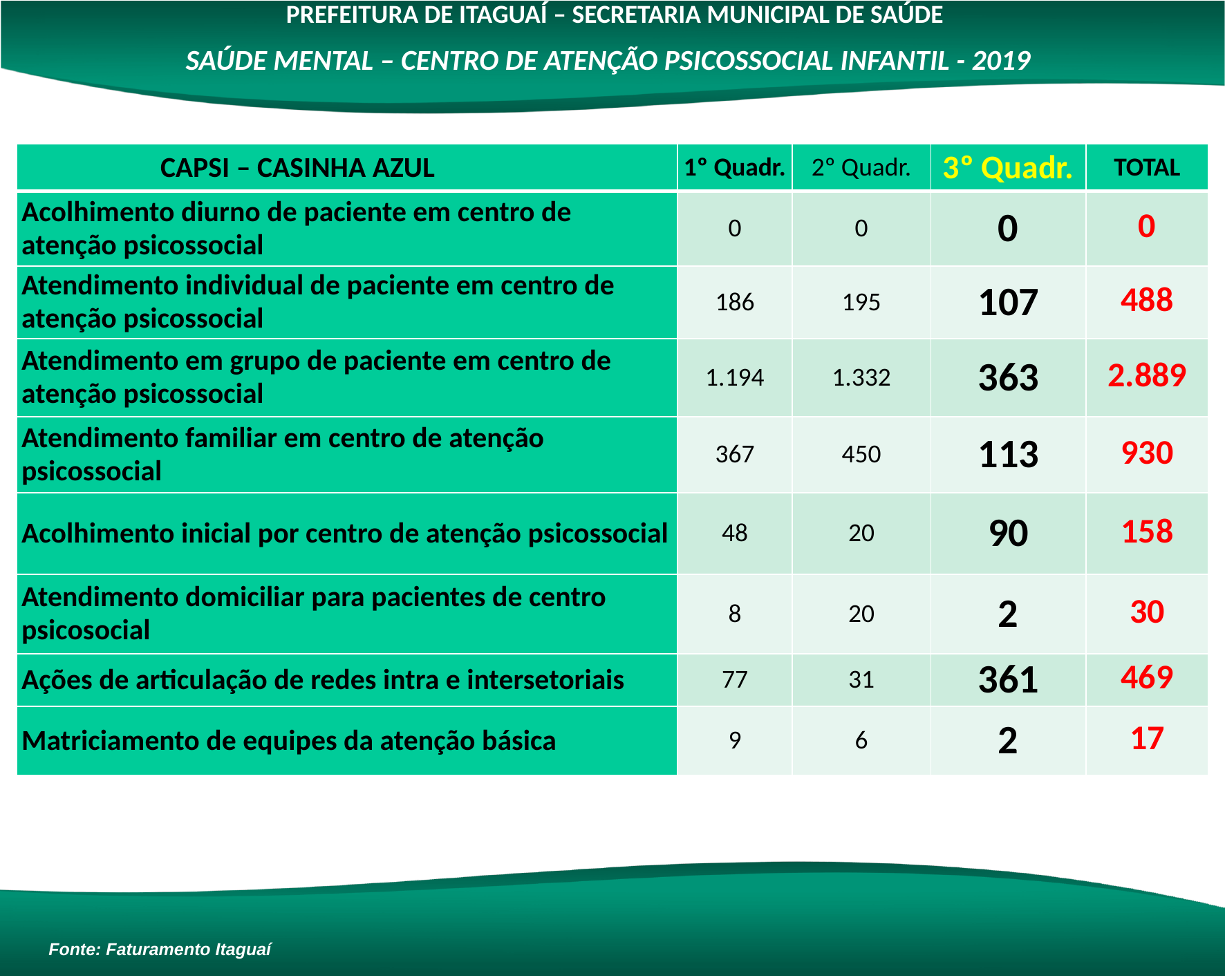

PREFEITURA DE ITAGUAÍ – SECRETARIA MUNICIPAL DE SAÚDE
SAÚDE MENTAL – CENTRO DE ATENÇÃO PSICOSSOCIAL INFANTIL - 2019
| CAPSI – CASINHA AZUL | 1º Quadr. | 2º Quadr. | 3º Quadr. | TOTAL |
| --- | --- | --- | --- | --- |
| Acolhimento diurno de paciente em centro de atenção psicossocial | 0 | 0 | 0 | 0 |
| Atendimento individual de paciente em centro de atenção psicossocial | 186 | 195 | 107 | 488 |
| Atendimento em grupo de paciente em centro de atenção psicossocial | 1.194 | 1.332 | 363 | 2.889 |
| Atendimento familiar em centro de atenção psicossocial | 367 | 450 | 113 | 930 |
| Acolhimento inicial por centro de atenção psicossocial | 48 | 20 | 90 | 158 |
| Atendimento domiciliar para pacientes de centro psicosocial | 8 | 20 | 2 | 30 |
| Ações de articulação de redes intra e intersetoriais | 77 | 31 | 361 | 469 |
| Matriciamento de equipes da atenção básica | 9 | 6 | 2 | 17 |
Fonte: Faturamento Itaguaí